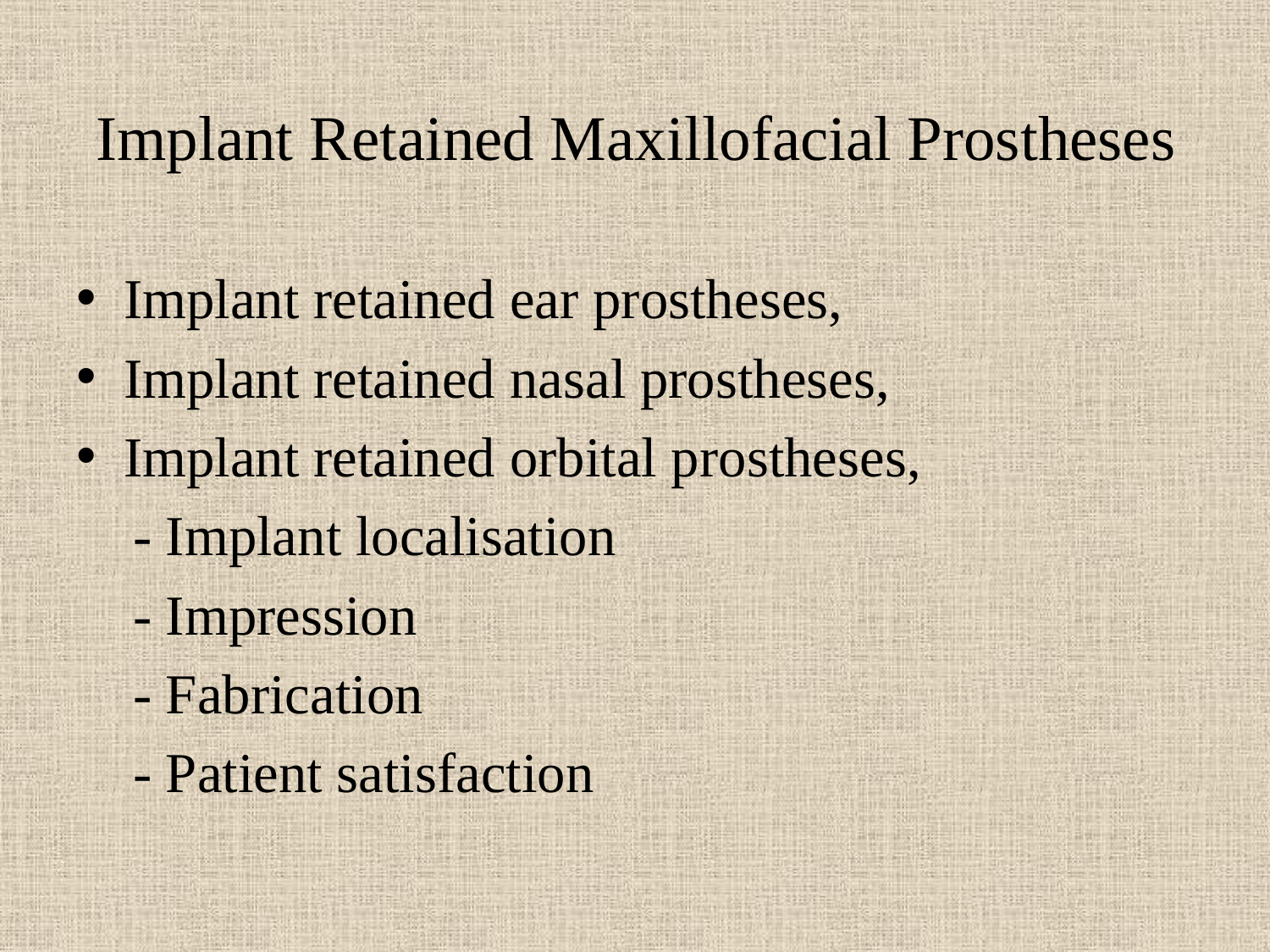

# Implant Retained Maxillofacial Prostheses
Implant retained ear prostheses,
Implant retained nasal prostheses,
Implant retained orbital prostheses,
    - Implant localisation
    - Impression
    - Fabrication
    - Patient satisfaction